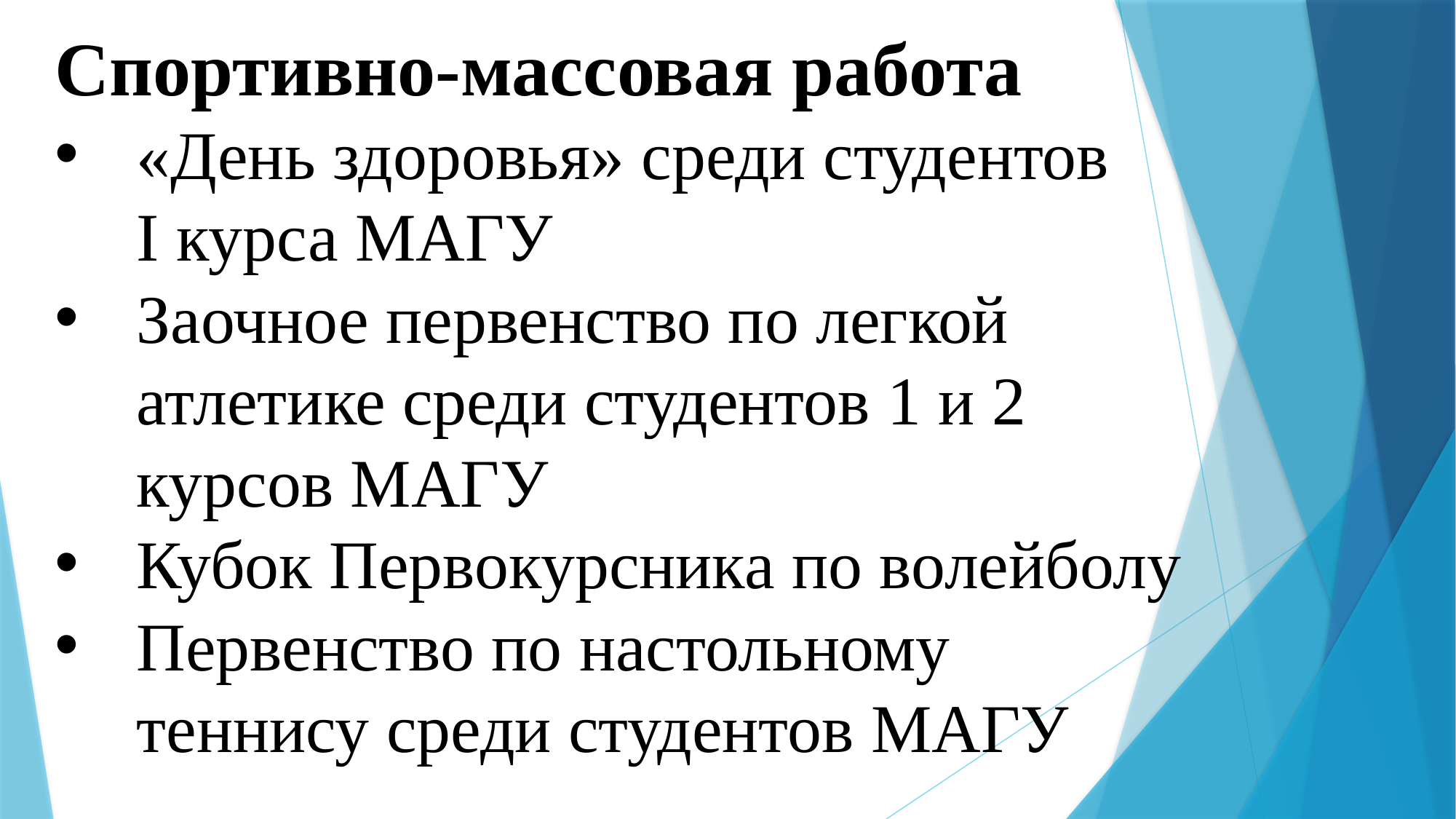

Спортивно-массовая работа
«День здоровья» среди студентов      I курса МАГУ
Заочное первенство по легкой атлетике среди студентов 1 и 2 курсов МАГУ
Кубок Первокурсника по волейболу
Первенство по настольному   теннису среди студентов МАГУ